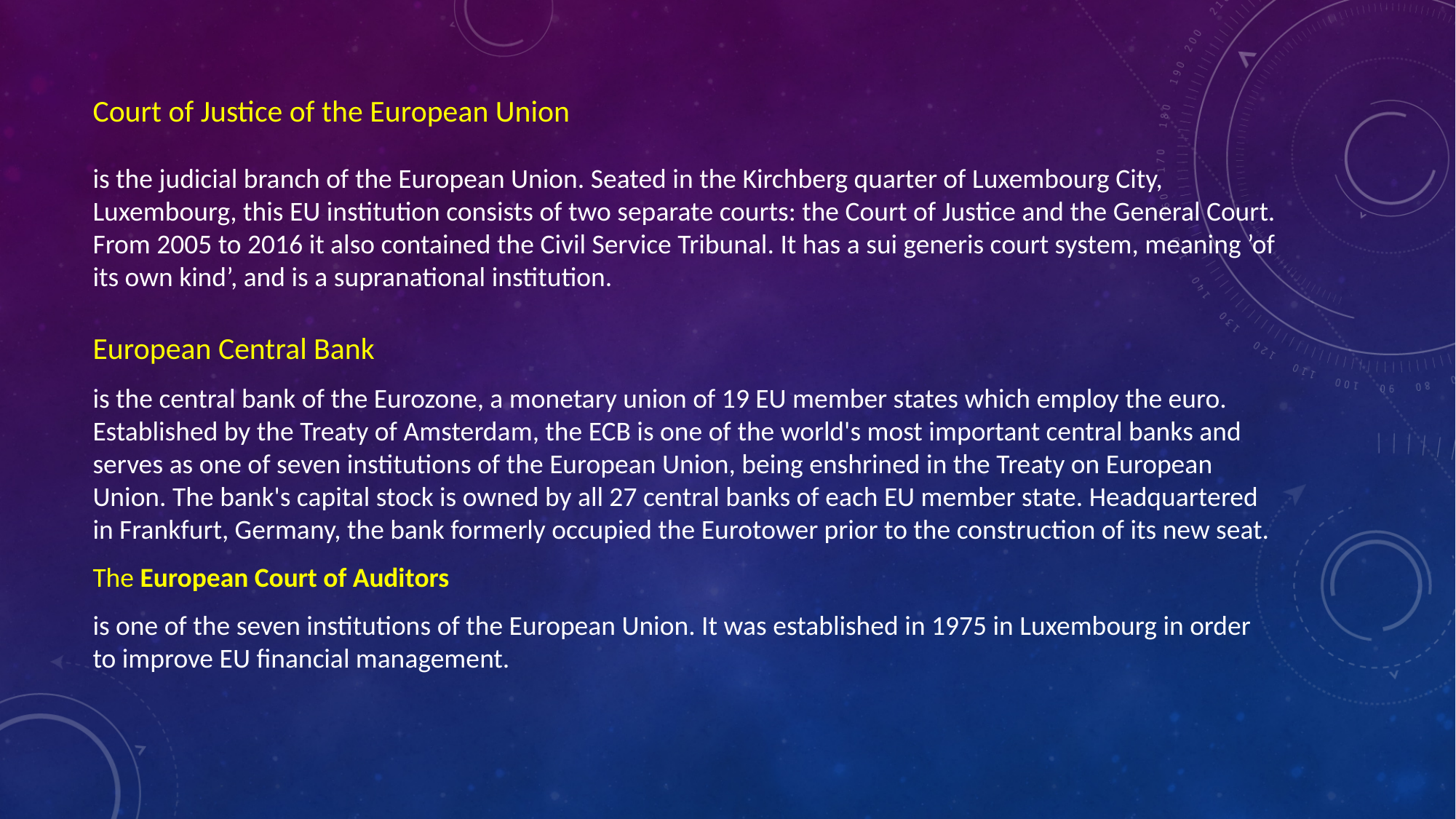

# Court of Justice of the European Union is the judicial branch of the European Union. Seated in the Kirchberg quarter of Luxembourg City, Luxembourg, this EU institution consists of two separate courts: the Court of Justice and the General Court. From 2005 to 2016 it also contained the Civil Service Tribunal. It has a sui generis court system, meaning ’of its own kind’, and is a supranational institution.
European Central Bank
is the central bank of the Eurozone, a monetary union of 19 EU member states which employ the euro. Established by the Treaty of Amsterdam, the ECB is one of the world's most important central banks and serves as one of seven institutions of the European Union, being enshrined in the Treaty on European Union. The bank's capital stock is owned by all 27 central banks of each EU member state. Headquartered in Frankfurt, Germany, the bank formerly occupied the Eurotower prior to the construction of its new seat.
The European Court of Auditors
is one of the seven institutions of the European Union. It was established in 1975 in Luxembourg in order to improve EU financial management.